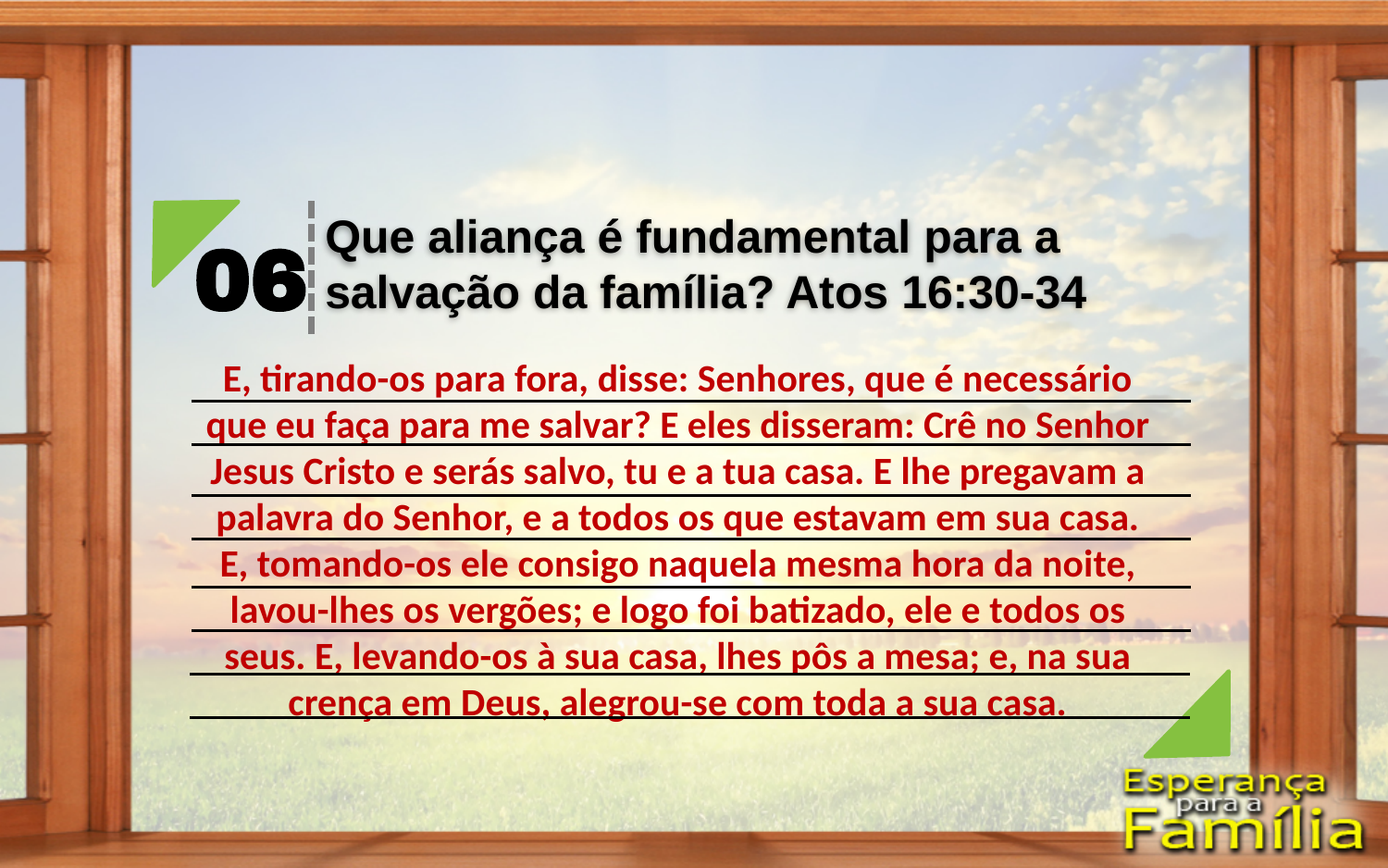

Que aliança é fundamental para a salvação da família? Atos 16:30-34
06
E, tirando-os para fora, disse: Senhores, que é necessário que eu faça para me salvar? E eles disseram: Crê no Senhor Jesus Cristo e serás salvo, tu e a tua casa. E lhe pregavam a palavra do Senhor, e a todos os que estavam em sua casa.
E, tomando-os ele consigo naquela mesma hora da noite, lavou-lhes os vergões; e logo foi batizado, ele e todos os seus. E, levando-os à sua casa, lhes pôs a mesa; e, na sua crença em Deus, alegrou-se com toda a sua casa.